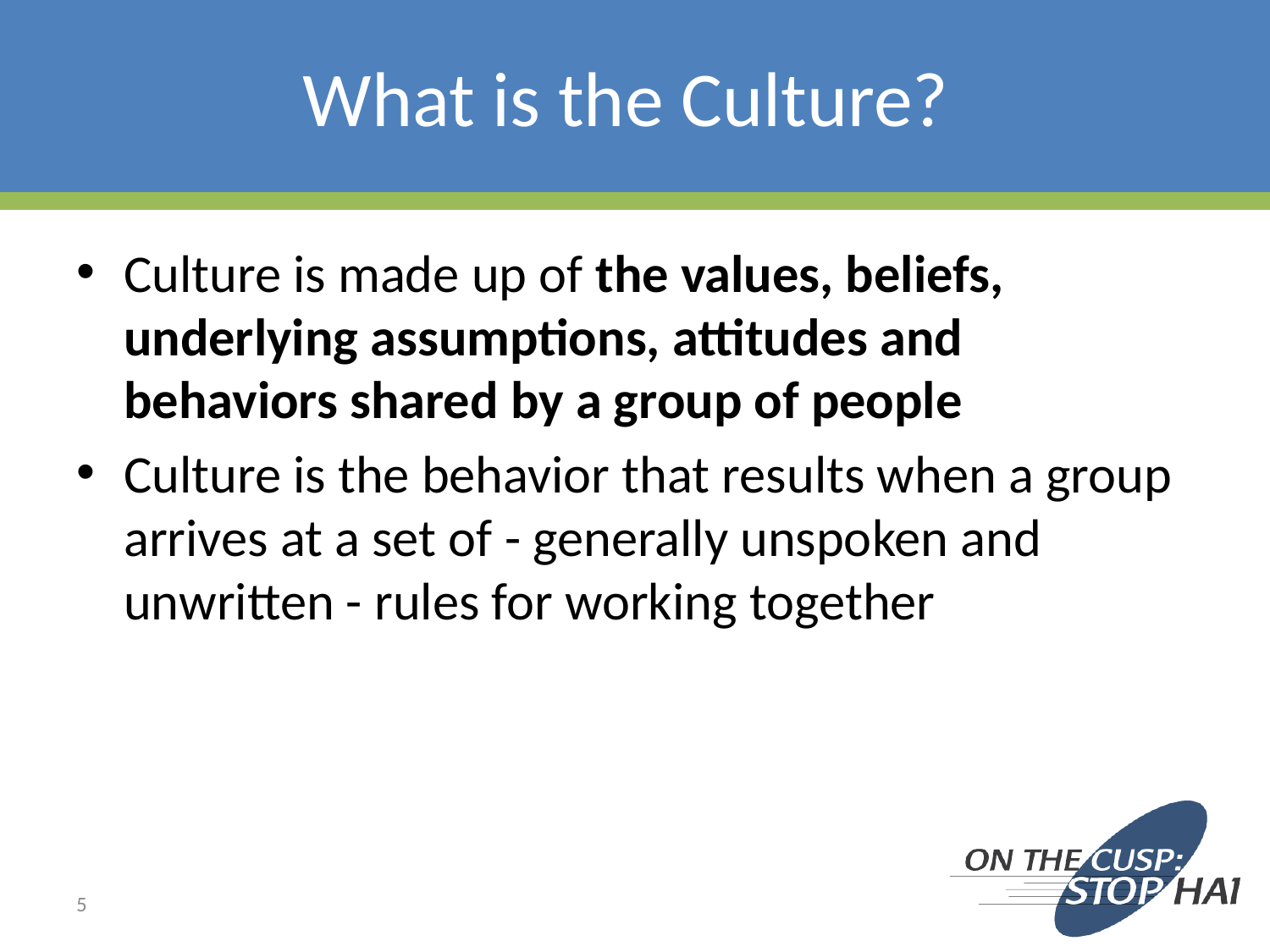

# What is the Culture?
Culture is made up of the values, beliefs, underlying assumptions, attitudes and behaviors shared by a group of people
Culture is the behavior that results when a group arrives at a set of - generally unspoken and unwritten - rules for working together
5